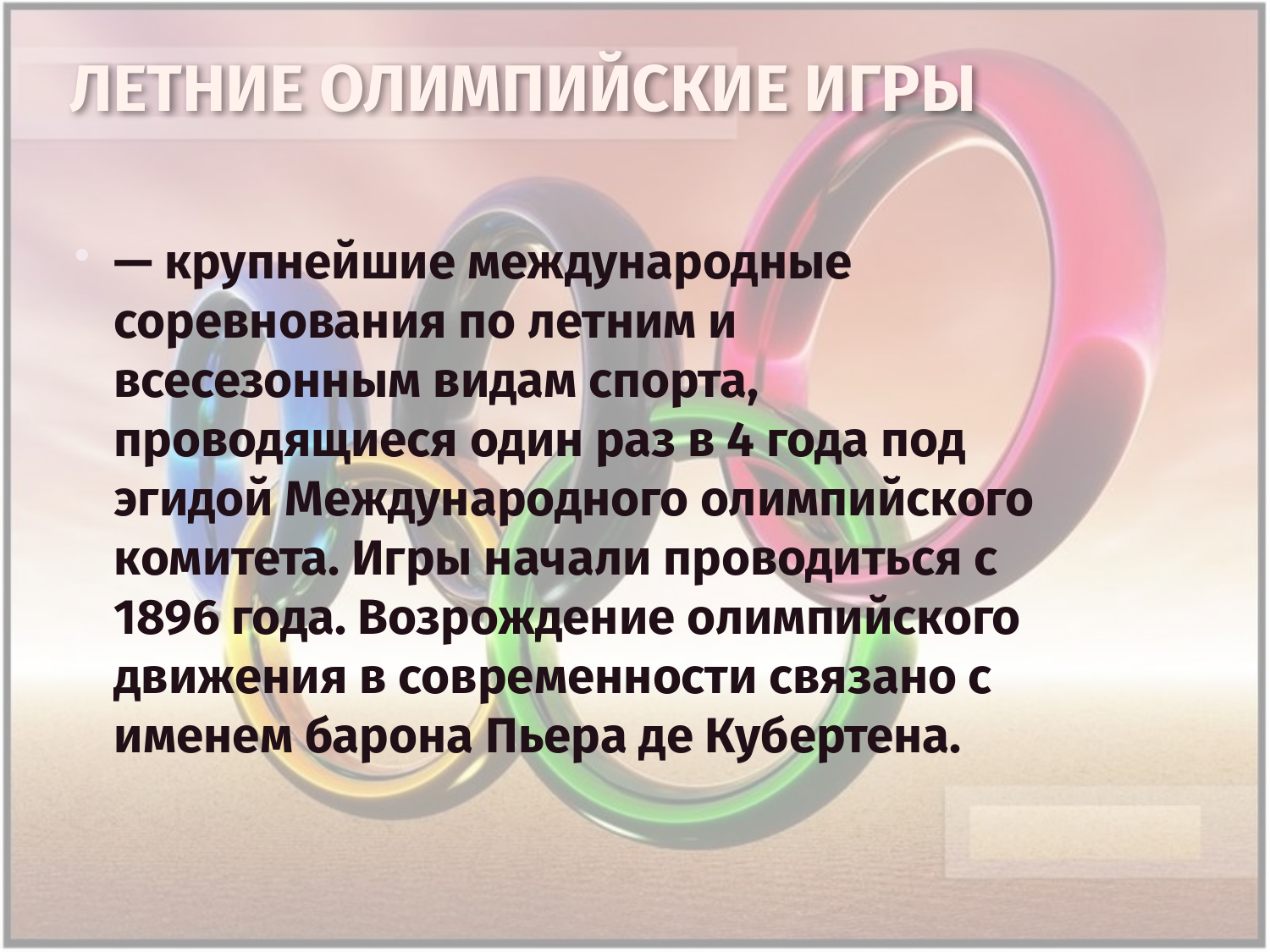

# Летние Олимпийские игры
— крупнейшие международные соревнования по летним и всесезонным видам спорта, проводящиеся один раз в 4 года под эгидой Международного олимпийского комитета. Игры начали проводиться с 1896 года. Возрождение олимпийского движения в современности связано с именем барона Пьера де Кубертена.